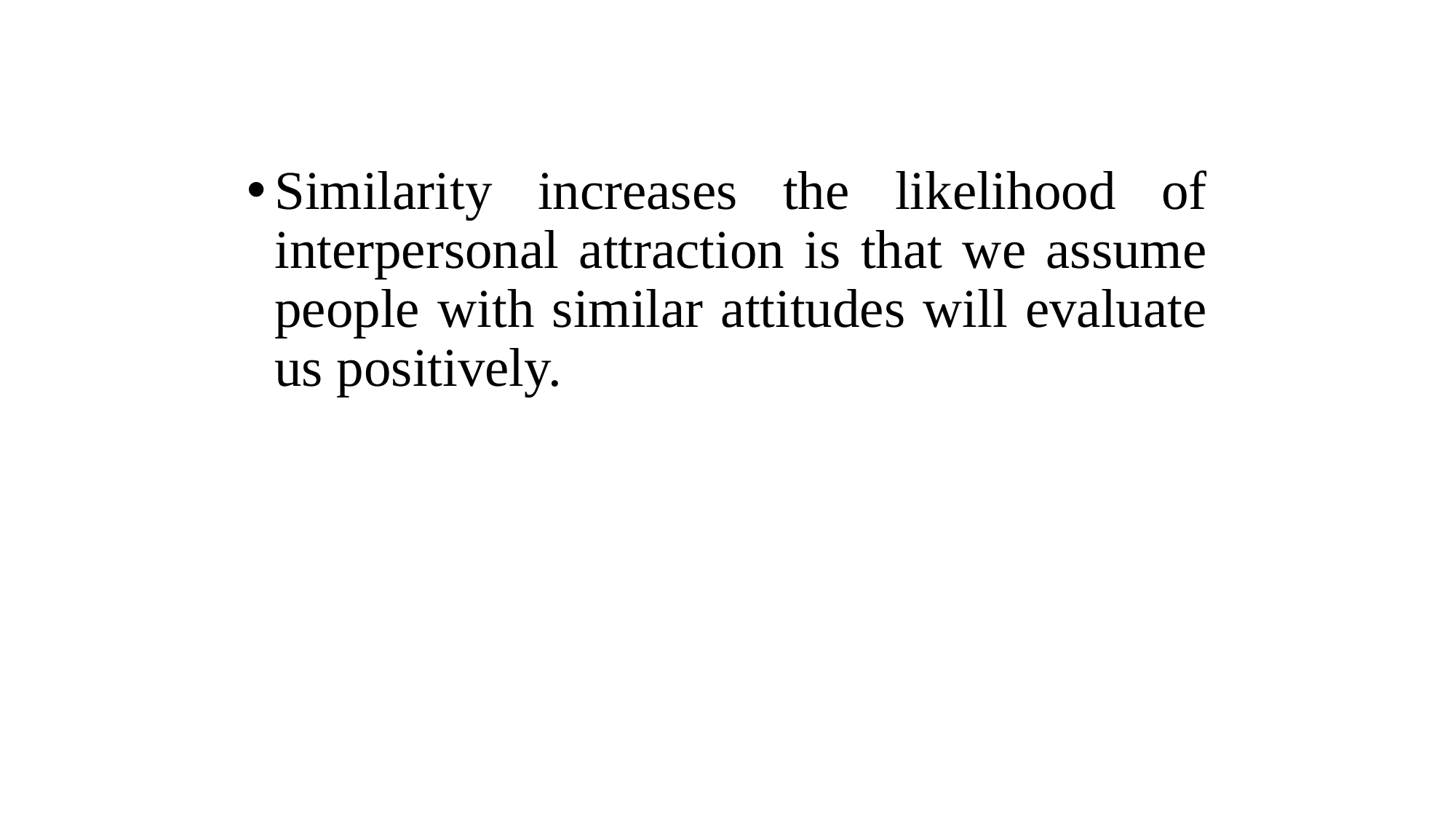

Similarity increases the likelihood of interpersonal attraction is that we assume people with similar attitudes will evaluate us positively.